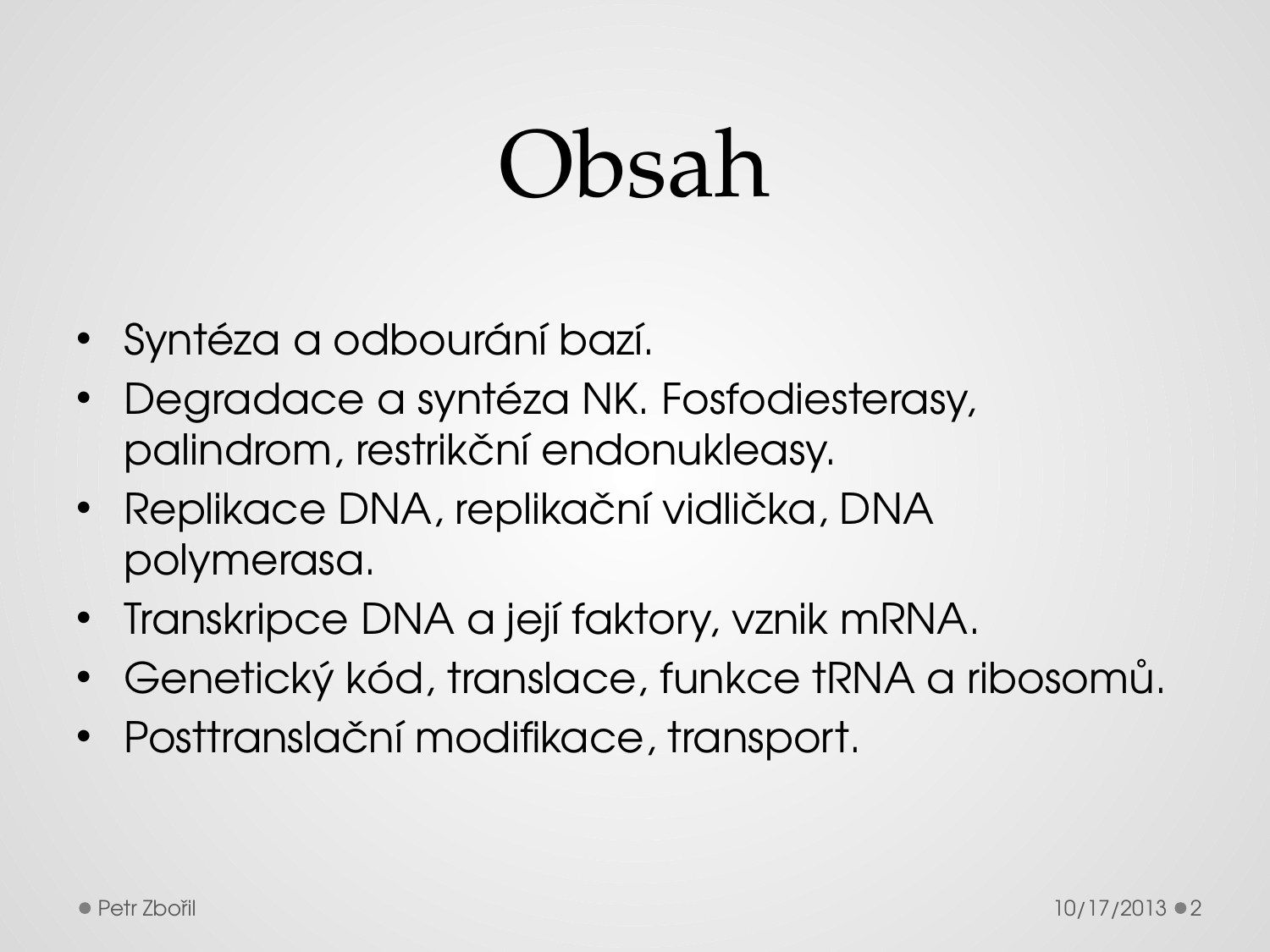

# Obsah
Syntéza a odbourání bazí.
Degradace a syntéza NK. Fosfodiesterasy, palindrom, restrikční endonukleasy.
Replikace DNA, replikační vidlička, DNA polymerasa.
Transkripce DNA a její faktory, vznik mRNA.
Genetický kód, translace, funkce tRNA a ribosomů.
Posttranslační modifikace, transport.

Petr Zbořil
10/17/2013
2